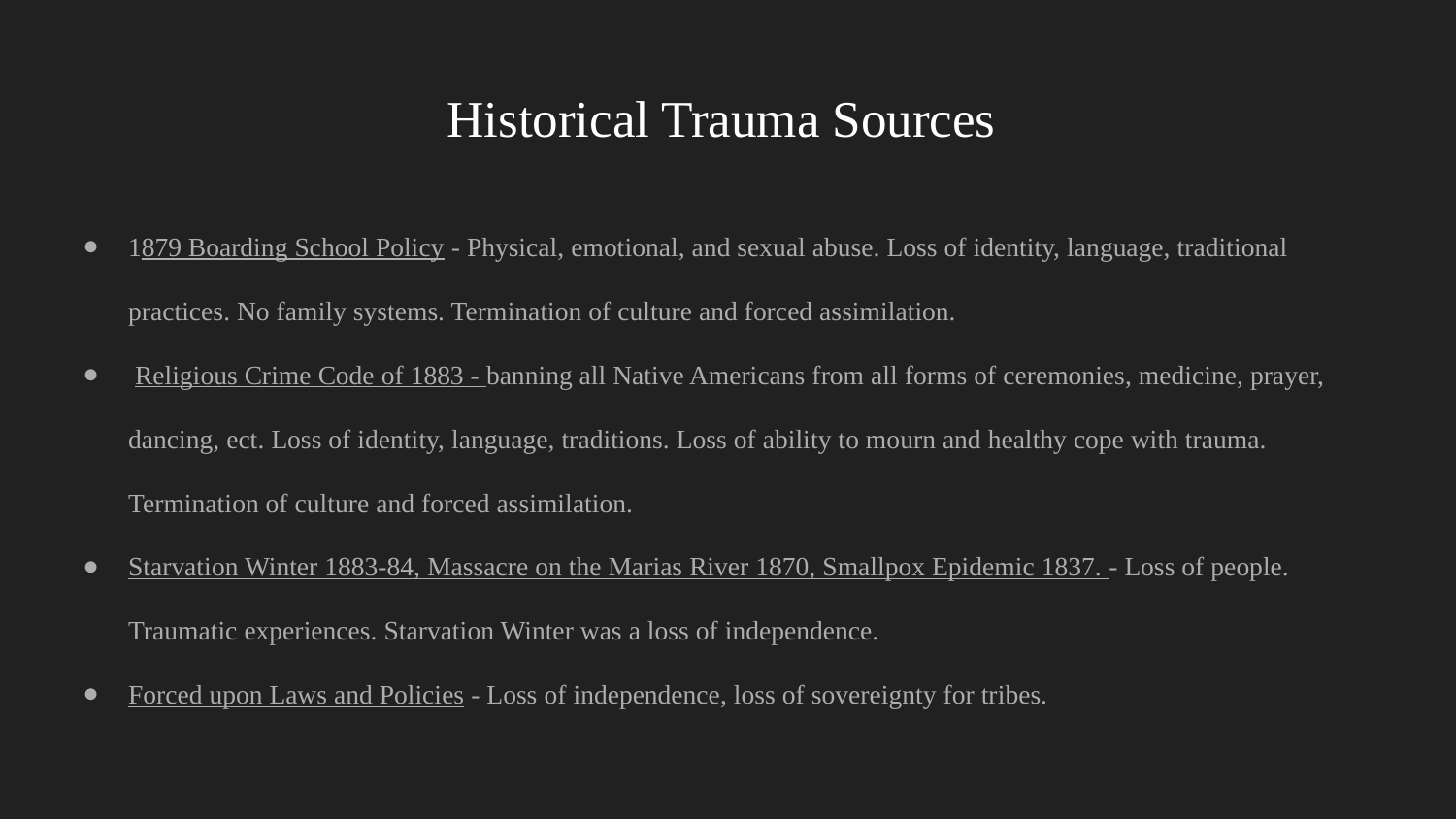

# Historical Trauma Sources
1879 Boarding School Policy - Physical, emotional, and sexual abuse. Loss of identity, language, traditional practices. No family systems. Termination of culture and forced assimilation.
 Religious Crime Code of 1883 - banning all Native Americans from all forms of ceremonies, medicine, prayer, dancing, ect. Loss of identity, language, traditions. Loss of ability to mourn and healthy cope with trauma. Termination of culture and forced assimilation.
Starvation Winter 1883-84, Massacre on the Marias River 1870, Smallpox Epidemic 1837. - Loss of people. Traumatic experiences. Starvation Winter was a loss of independence.
Forced upon Laws and Policies - Loss of independence, loss of sovereignty for tribes.